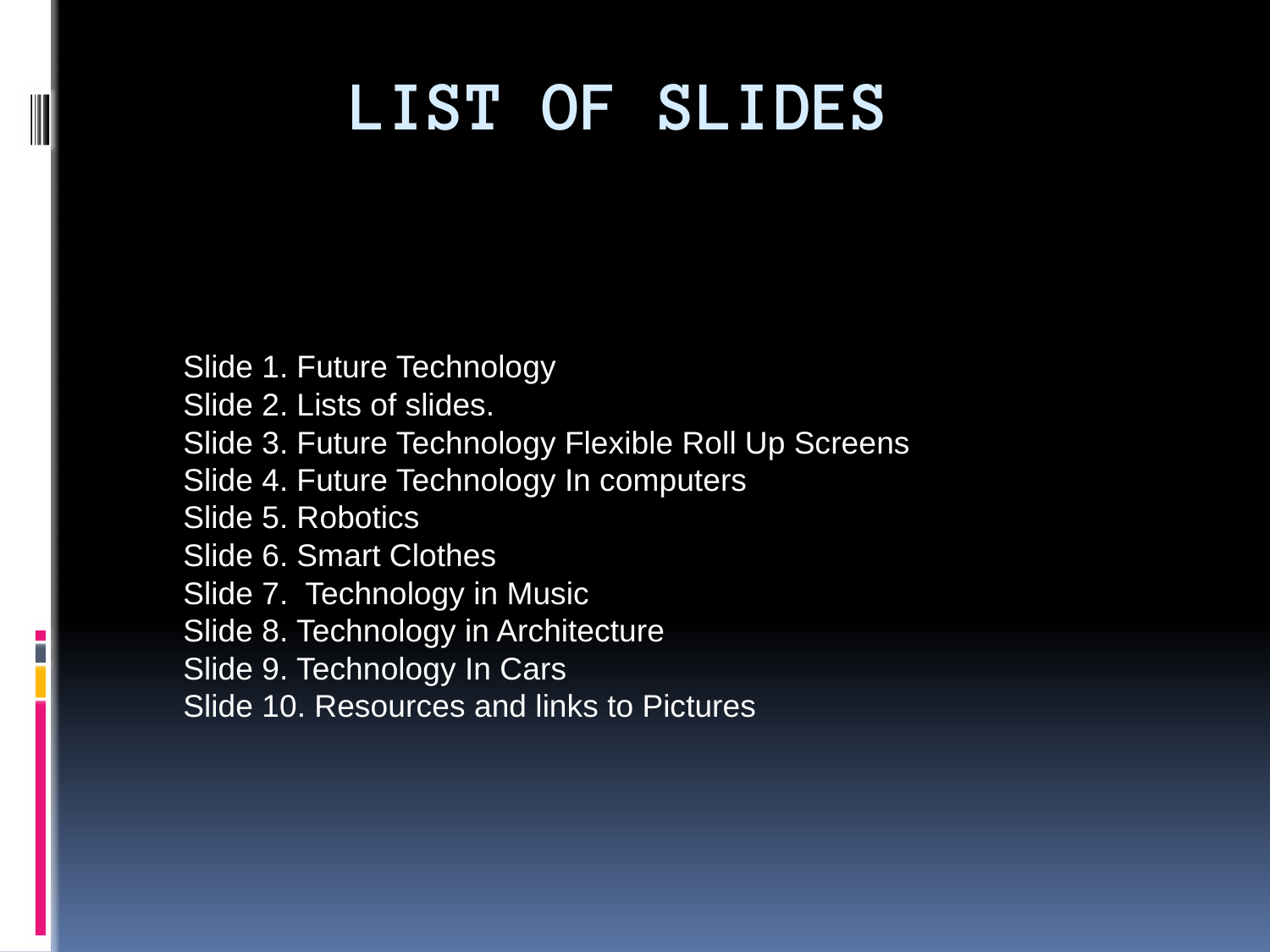

# List of Slides
Slide 1. Future Technology
Slide 2. Lists of slides.
Slide 3. Future Technology Flexible Roll Up Screens
Slide 4. Future Technology In computers
Slide 5. Robotics
Slide 6. Smart Clothes
Slide 7.  Technology in Music
Slide 8. Technology in Architecture
Slide 9. Technology In Cars
Slide 10. Resources and links to Pictures